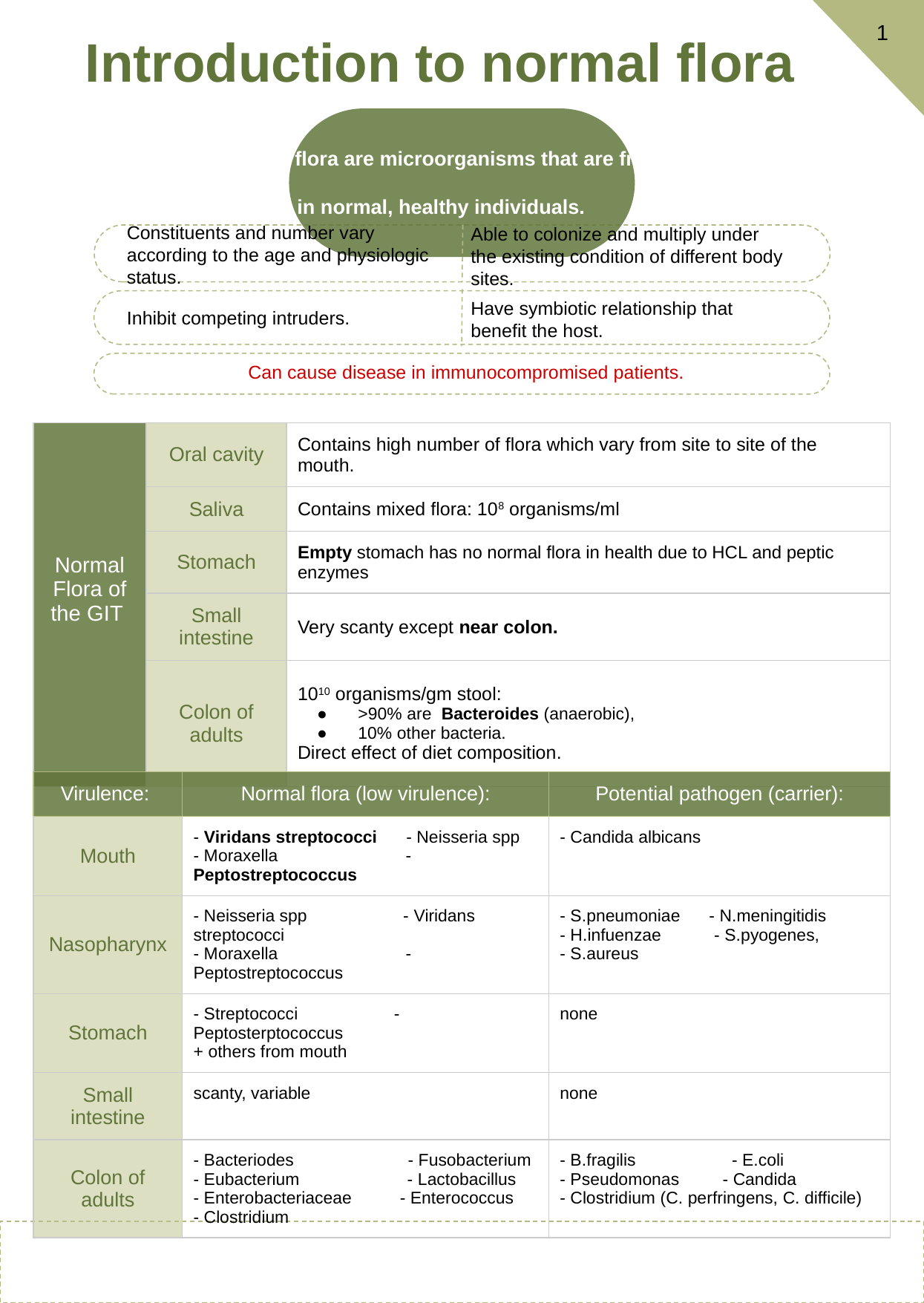

1
Introduction to normal flora

  Definition: Normal flora are microorganisms that are frequently found in
  various body sites in normal, healthy individuals.
Constituents and number vary according to the age and physiologic status.
Able to colonize and multiply under the existing condition of different body sites.
Inhibit competing intruders.
Have symbiotic relationship that benefit the host.
Can cause disease in immunocompromised patients.
| Normal Flora of the GIT | Oral cavity | Contains high number of flora which vary from site to site of the mouth. |
| --- | --- | --- |
|  | Saliva | Contains mixed flora: 108 organisms/ml |
|  | Stomach | Empty stomach has no normal flora in health due to HCL and peptic enzymes |
|  | Small intestine | Very scanty except near colon. |
|  | Colon of adults | 1010 organisms/gm stool: >90% are Bacteroides (anaerobic), 10% other bacteria. Direct effect of diet composition. |
| Virulence: | Normal flora (low virulence): | Potential pathogen (carrier): |
| --- | --- | --- |
| Mouth | - Viridans streptococci - Neisseria spp - Moraxella -Peptostreptococcus | - Candida albicans |
| Nasopharynx | - Neisseria spp - Viridans streptococci - Moraxella - Peptostreptococcus | - S.pneumoniae - N.meningitidis - H.infuenzae - S.pyogenes, - S.aureus |
| Stomach | - Streptococci - Peptosterptococcus + others from mouth | none |
| Small intestine | scanty, variable | none |
| Colon of adults | - Bacteriodes - Fusobacterium - Eubacterium - Lactobacillus - Enterobacteriaceae - Enterococcus - Clostridium | - B.fragilis - E.coli - Pseudomonas - Candida - Clostridium (C. perfringens, C. difficile) |